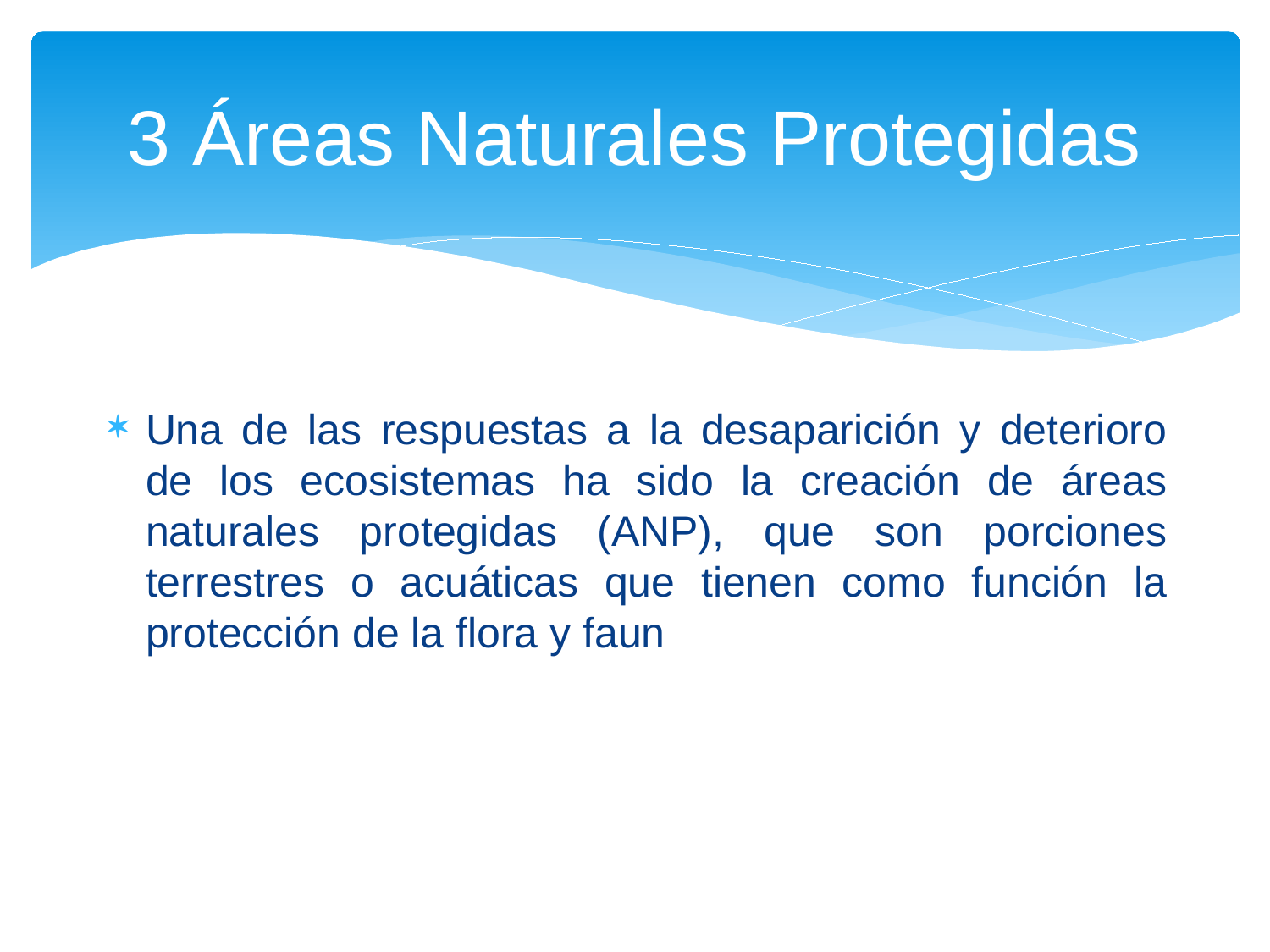

# 3 Áreas Naturales Protegidas
Una de las respuestas a la desaparición y deterioro de los ecosistemas ha sido la creación de áreas naturales protegidas (ANP), que son porciones terrestres o acuáticas que tienen como función la protección de la flora y faun